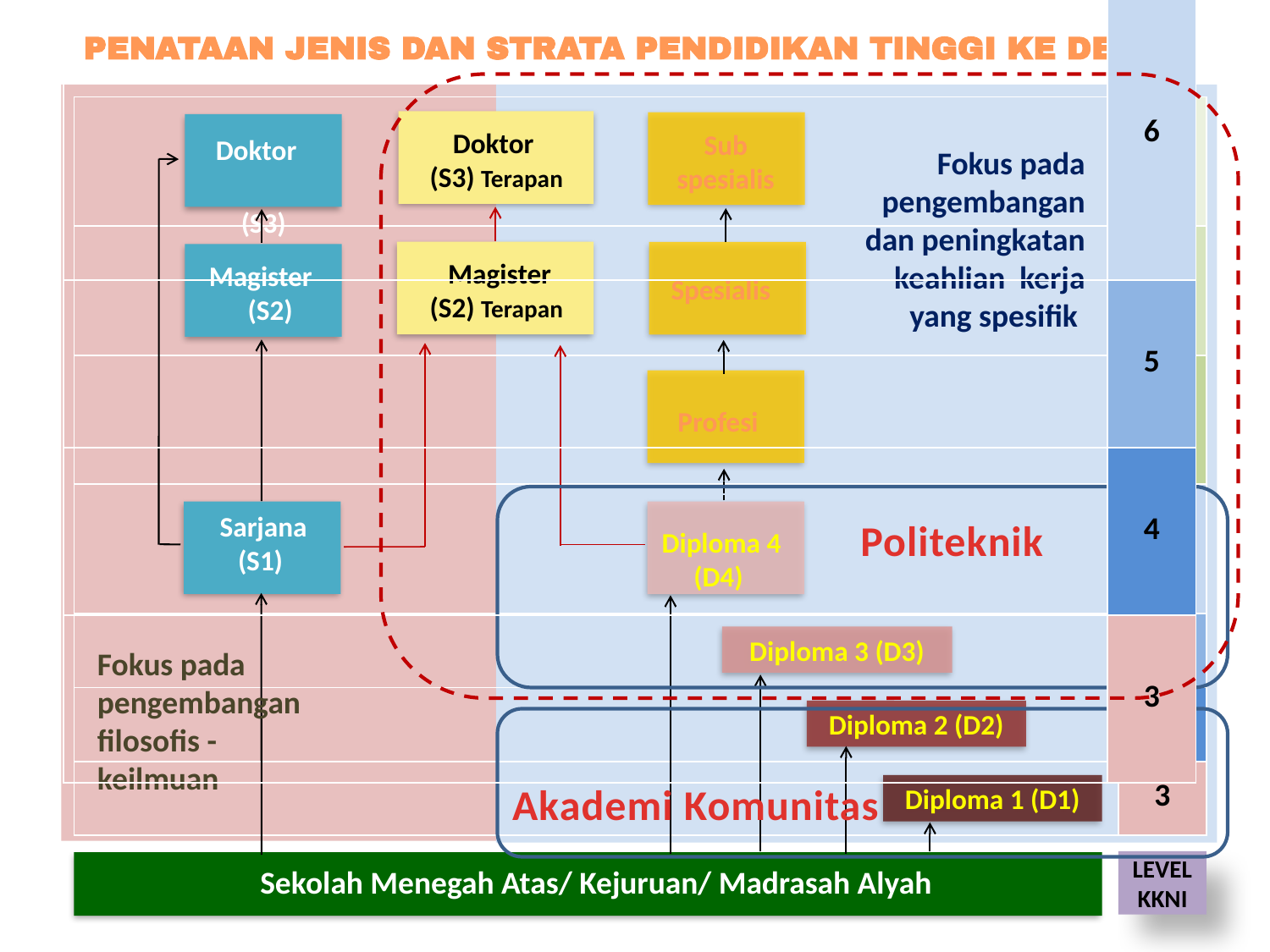

|  | 9 |
| --- | --- |
|  | 8 |
|  | 7 |
|  | 6 |
|  | 5 |
|  | 4 |
|  | 3 |
PENATAAN JENIS DAN STRATA PENDIDIKAN TINGGI KE DEPAN

|  | 9 |
| --- | --- |
|  | 8 |
|  | 7 |
|  | 6 |
|  | 5 |
|  | 4 |
|  | 3 |

Doktor
(S3) Terapan

 Magister
(S2) Terapan

Sub
spesialis

Spesialis

Profesi

Doktor           (S3)

Magister    (S2)

Sarjana (S1)
Fokus pada pengembangan dan peningkatan keahlian  kerja yang spesifik

Diploma 4 (D4)
Diploma 3 (D3)
Diploma 2 (D2)
Diploma 1 (D1)
Politeknik
Fokus pada pengembangan  filosofis -keilmuan

Akademi Komunitas
LEVEL KKNI

Sekolah Menegah Atas/ Kejuruan/ Madrasah Alyah